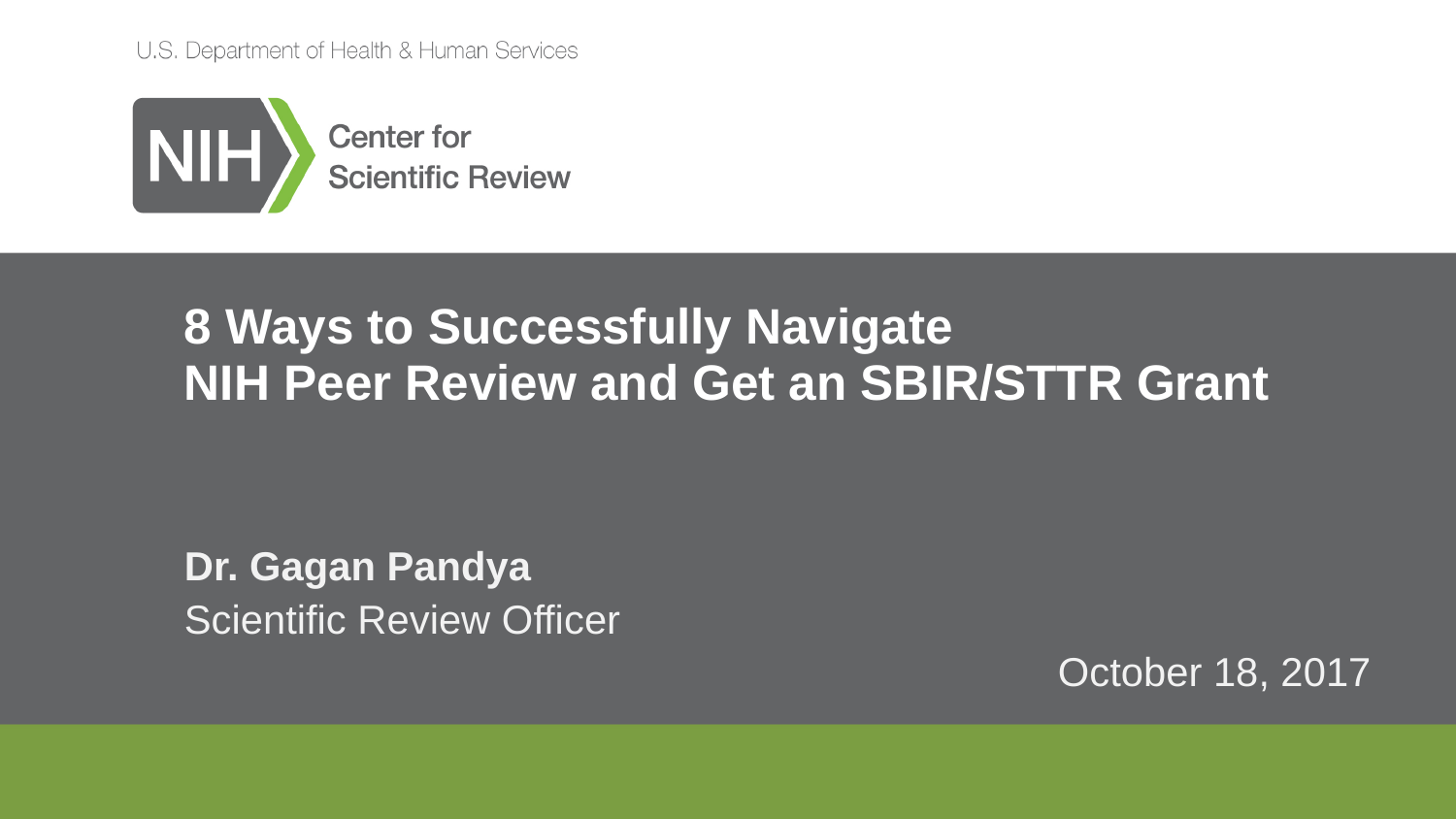

# 8 Ways to Successfully Navigate NIH Peer Review and Get an SBIR/STTR Grant
Dr. Gagan Pandya
Scientific Review Officer
						October 18, 2017